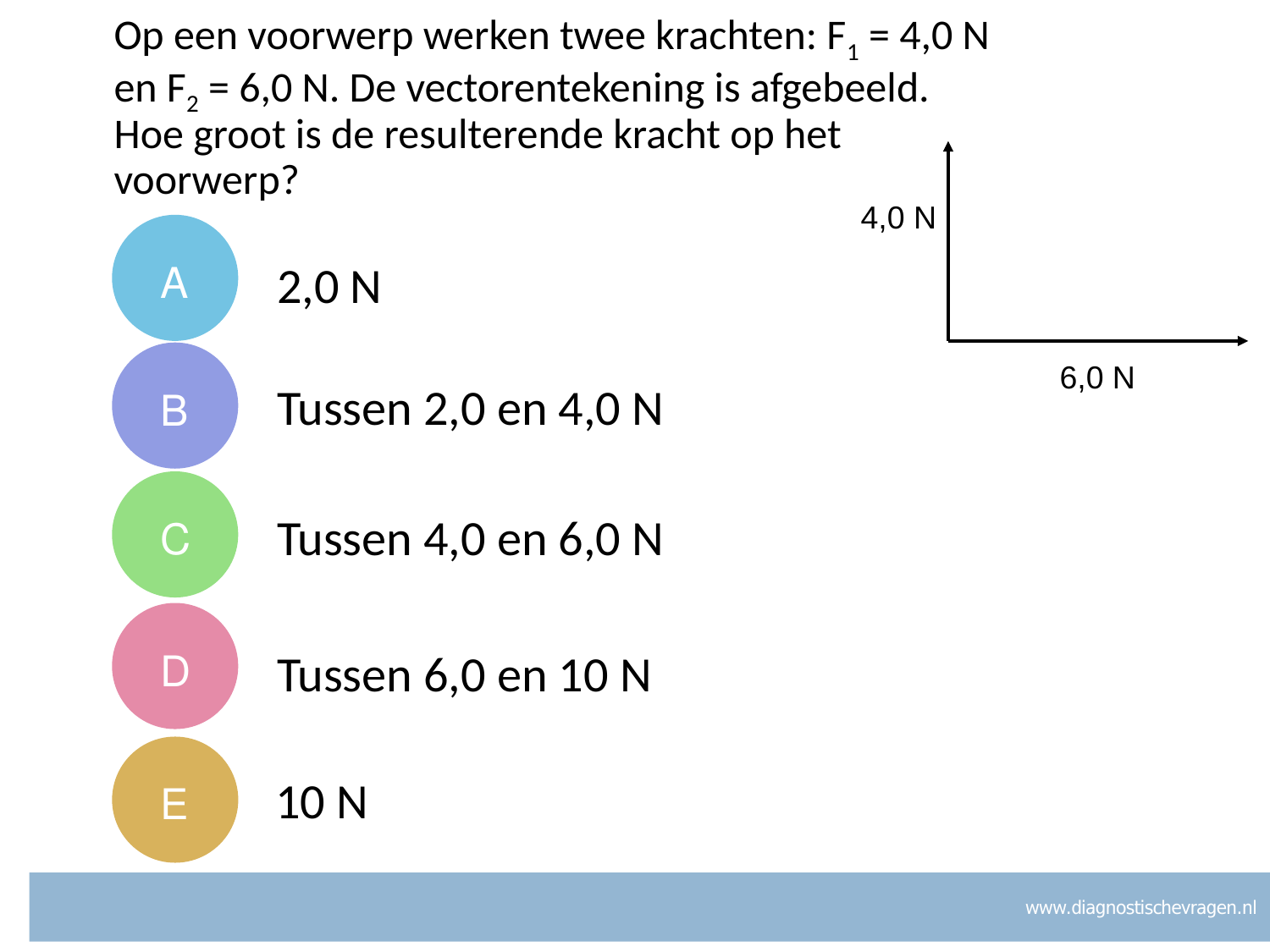

# Op een voorwerp werken twee krachten: F1 = 4,0 N en F2 = 6,0 N. De vectorentekening is afgebeeld. Hoe groot is de resulterende kracht op het voorwerp?
4,0 N

A
2,0 N

B
6,0 N
Tussen 2,0 en 4,0 N

C
Tussen 4,0 en 6,0 N

D
Tussen 6,0 en 10 N

E
10 N

www.diagnostischevragen.nl